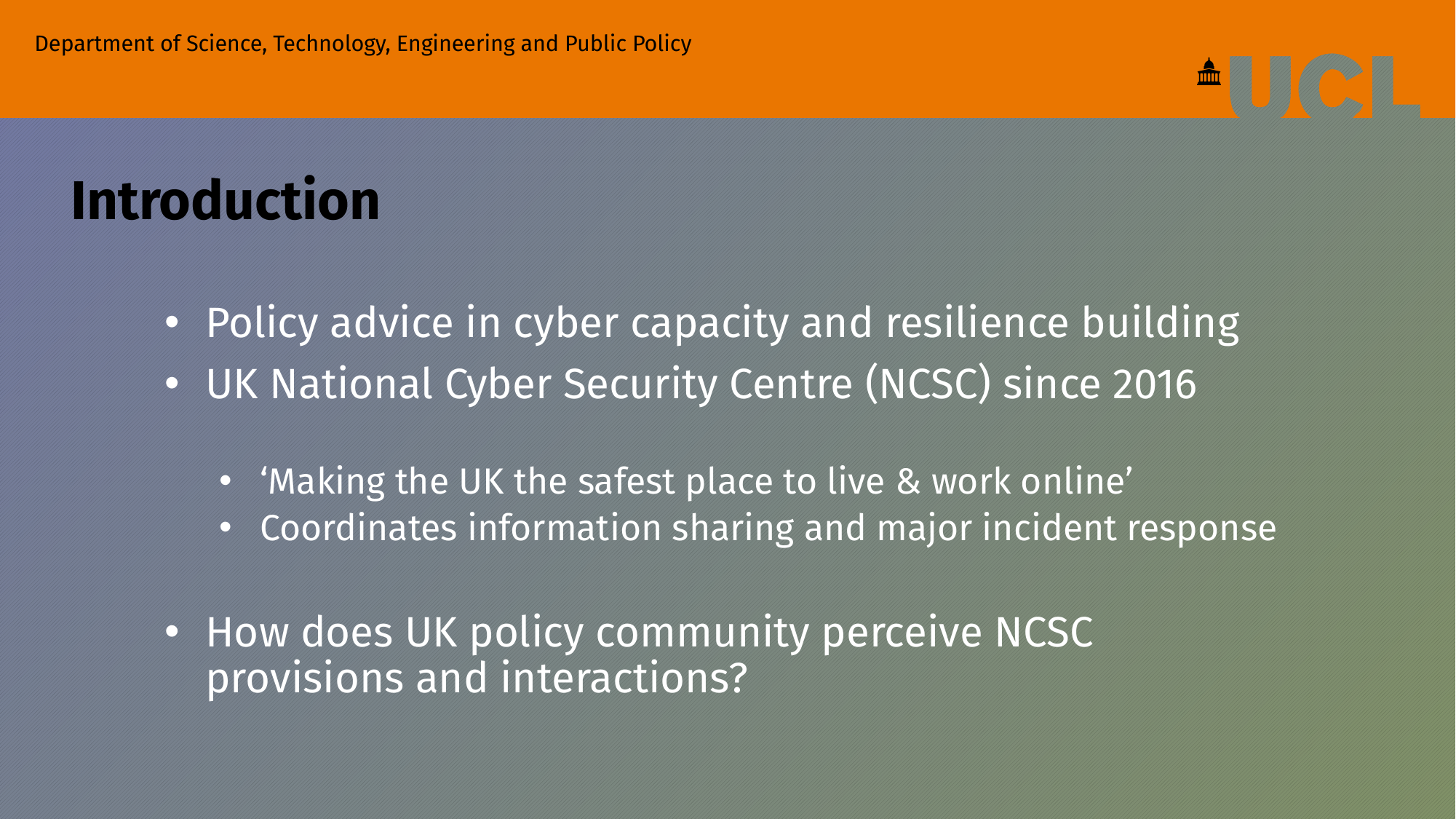

Department of Science, Technology, Engineering and Public Policy
Introduction
Policy advice in cyber capacity and resilience building
UK National Cyber Security Centre (NCSC) since 2016

‘Making the UK the safest place to live & work online’
Coordinates information sharing and major incident response

How does UK policy community perceive NCSC provisions and interactions?